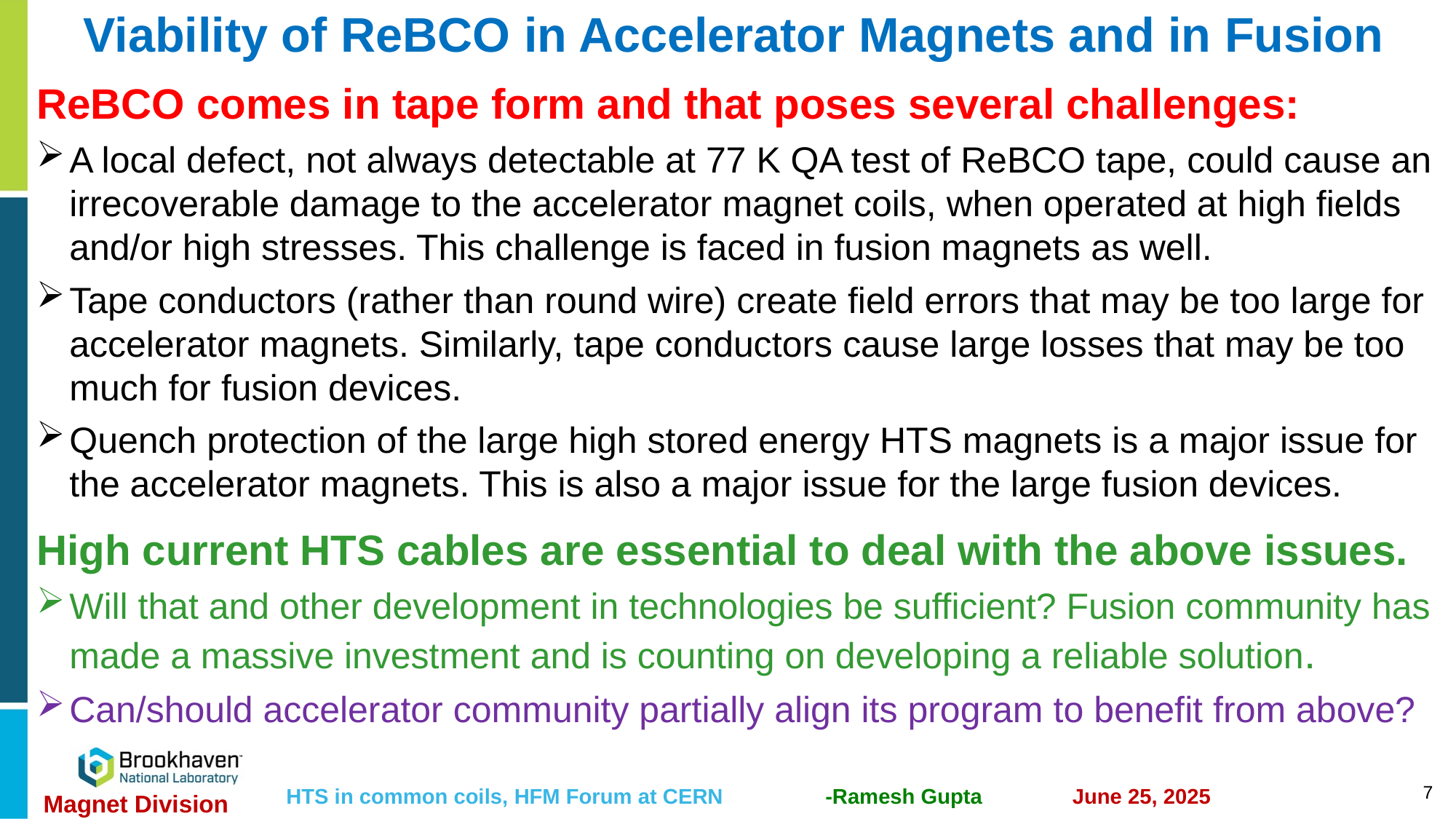

# Viability of ReBCO in Accelerator Magnets and in Fusion
ReBCO comes in tape form and that poses several challenges:
A local defect, not always detectable at 77 K QA test of ReBCO tape, could cause an irrecoverable damage to the accelerator magnet coils, when operated at high fields and/or high stresses. This challenge is faced in fusion magnets as well.
Tape conductors (rather than round wire) create field errors that may be too large for accelerator magnets. Similarly, tape conductors cause large losses that may be too much for fusion devices.
Quench protection of the large high stored energy HTS magnets is a major issue for the accelerator magnets. This is also a major issue for the large fusion devices.
High current HTS cables are essential to deal with the above issues.
Will that and other development in technologies be sufficient? Fusion community has made a massive investment and is counting on developing a reliable solution.
Can/should accelerator community partially align its program to benefit from above?
7